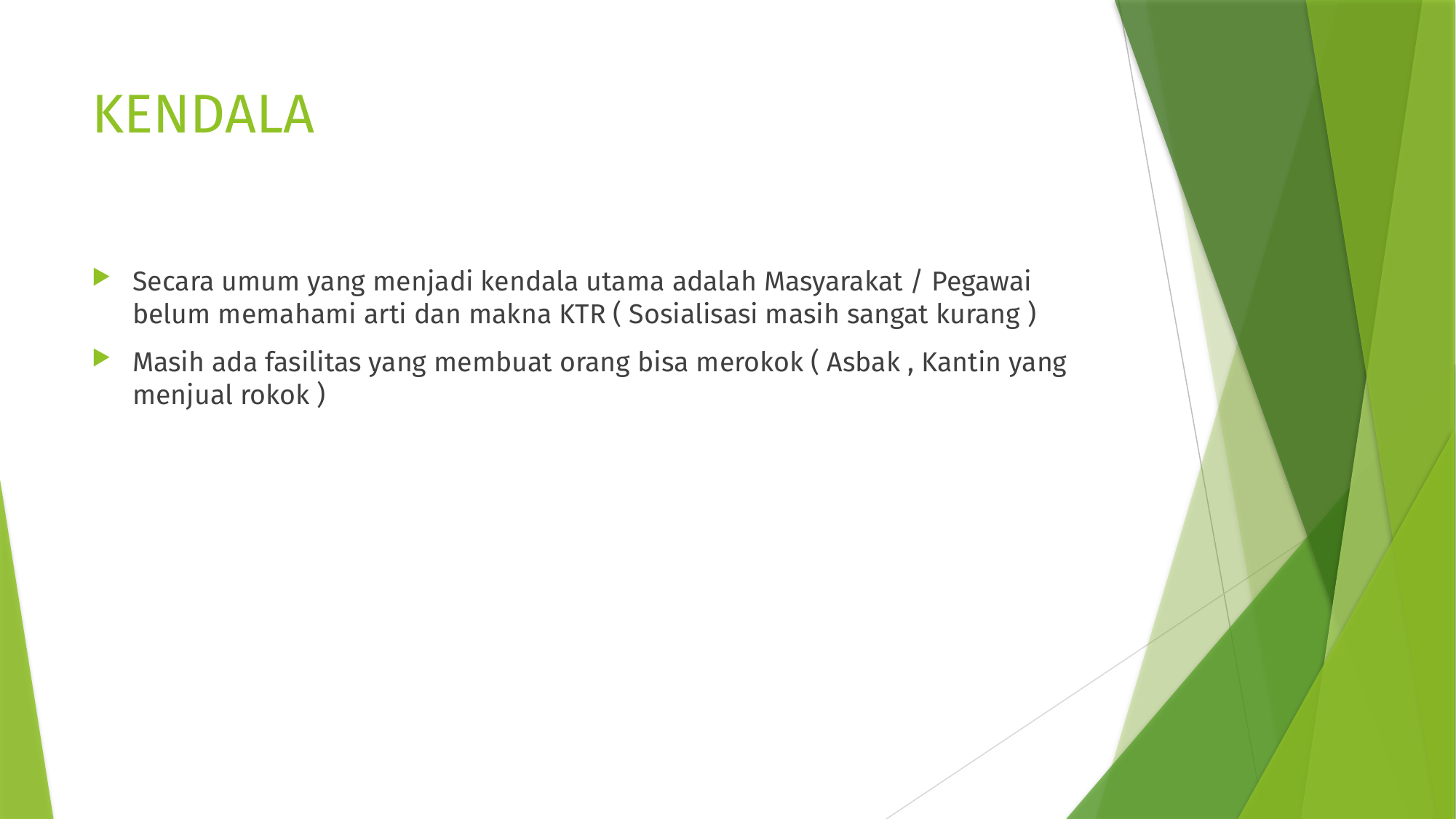

# KENDALA
Secara umum yang menjadi kendala utama adalah Masyarakat / Pegawai belum memahami arti dan makna KTR ( Sosialisasi masih sangat kurang )
Masih ada fasilitas yang membuat orang bisa merokok ( Asbak , Kantin yang menjual rokok )